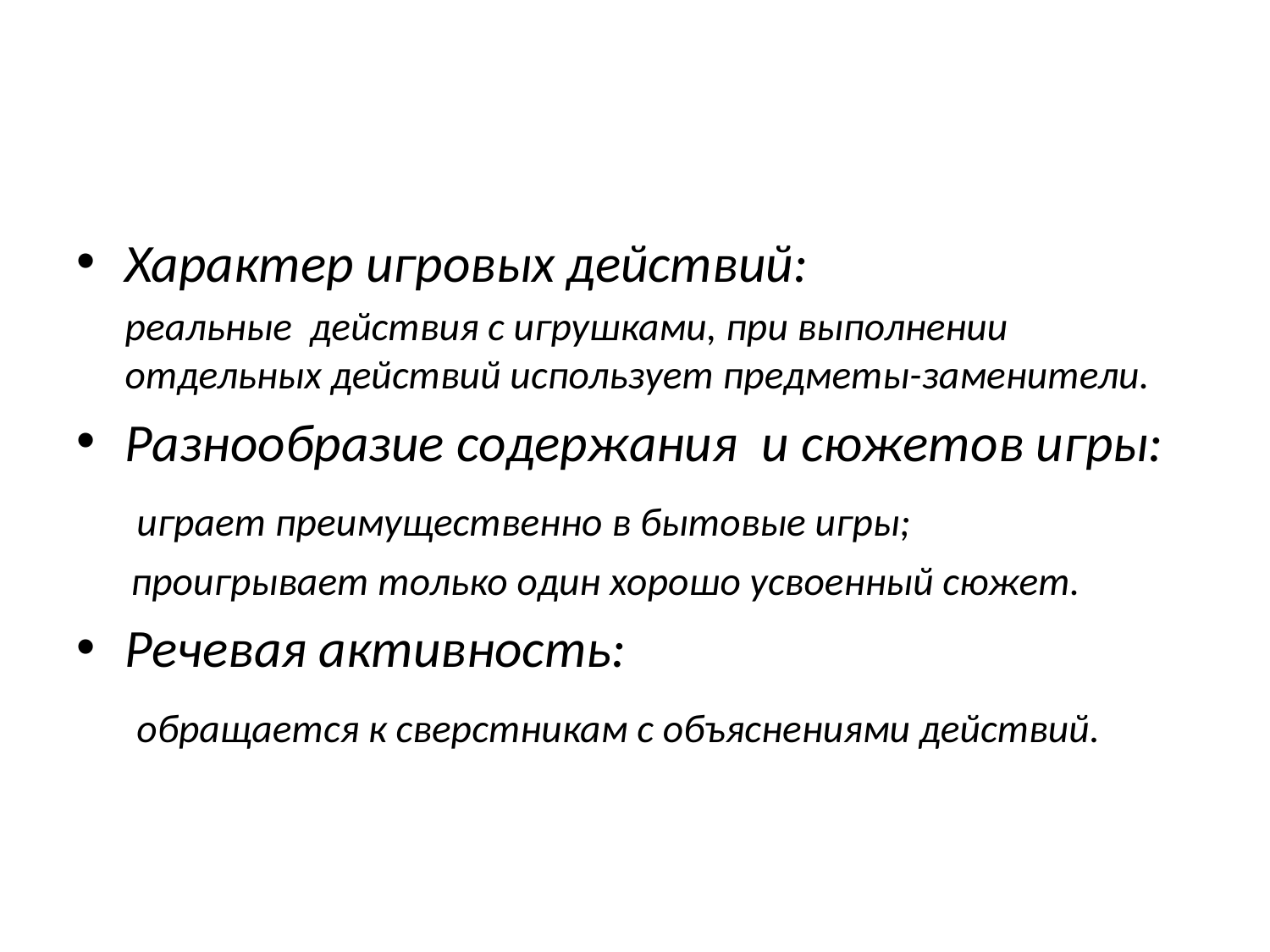

#
Характер игровых действий:
	реальные  действия с игрушками, при выполнении отдельных действий использует предметы-заменители.
Разнообразие содержания  и сюжетов игры:
     играет преимущественно в бытовые игры;
      проигрывает только один хорошо усвоенный сюжет.
Речевая активность:
     обращается к сверстникам с объяснениями действий.